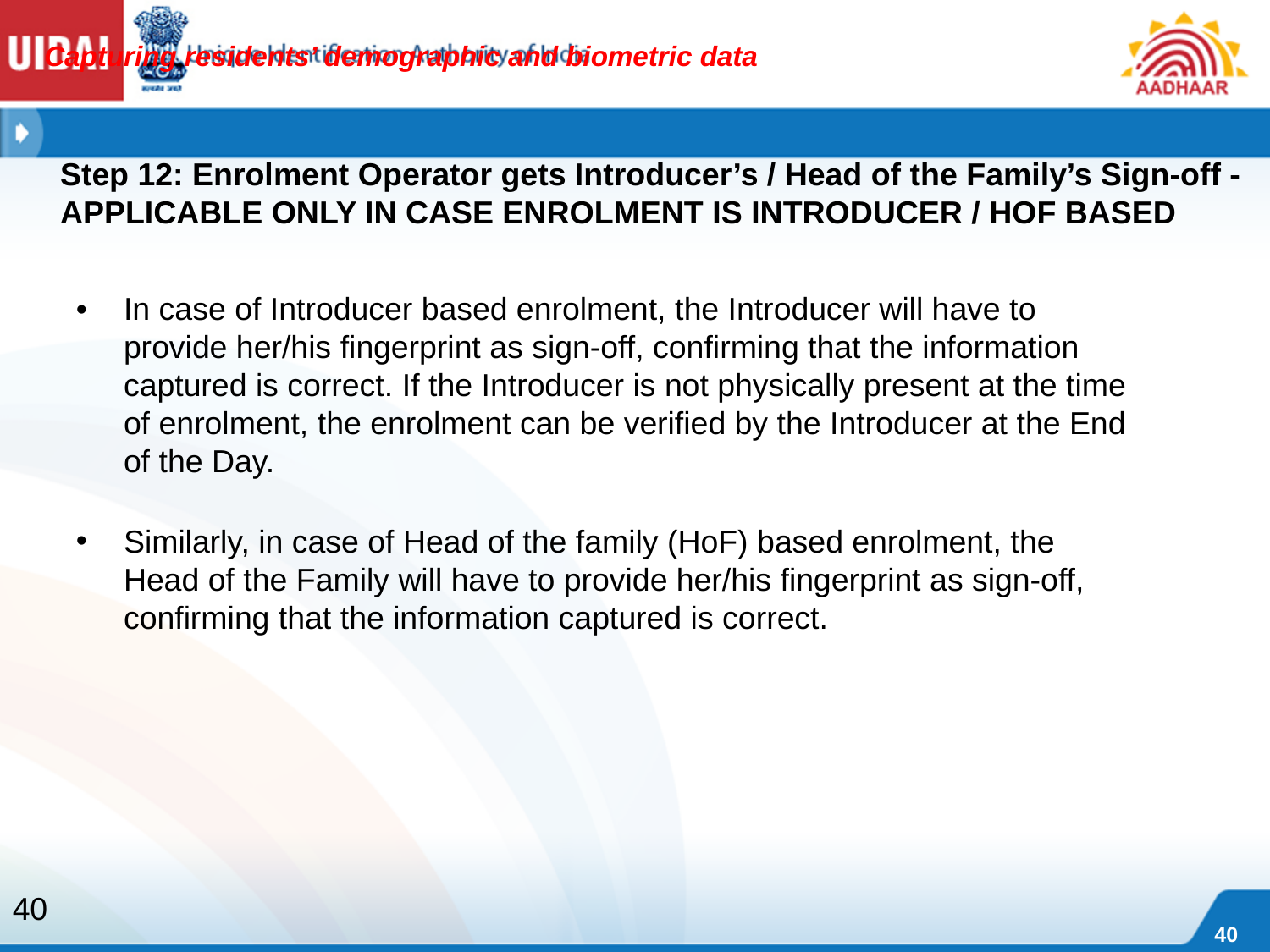

Capturing residents’ demographic and biometric data
	Step 12: Enrolment Operator gets Introducer’s / Head of the Family’s Sign-off - APPLICABLE ONLY IN CASE ENROLMENT IS INTRODUCER / HOF BASED
•	In case of Introducer based enrolment, the Introducer will have to provide her/his fingerprint as sign-off, confirming that the information captured is correct. If the Introducer is not physically present at the time of enrolment, the enrolment can be verified by the Introducer at the End of the Day.

Similarly, in case of Head of the family (HoF) based enrolment, the Head of the Family will have to provide her/his fingerprint as sign-off, confirming that the information captured is correct.
40